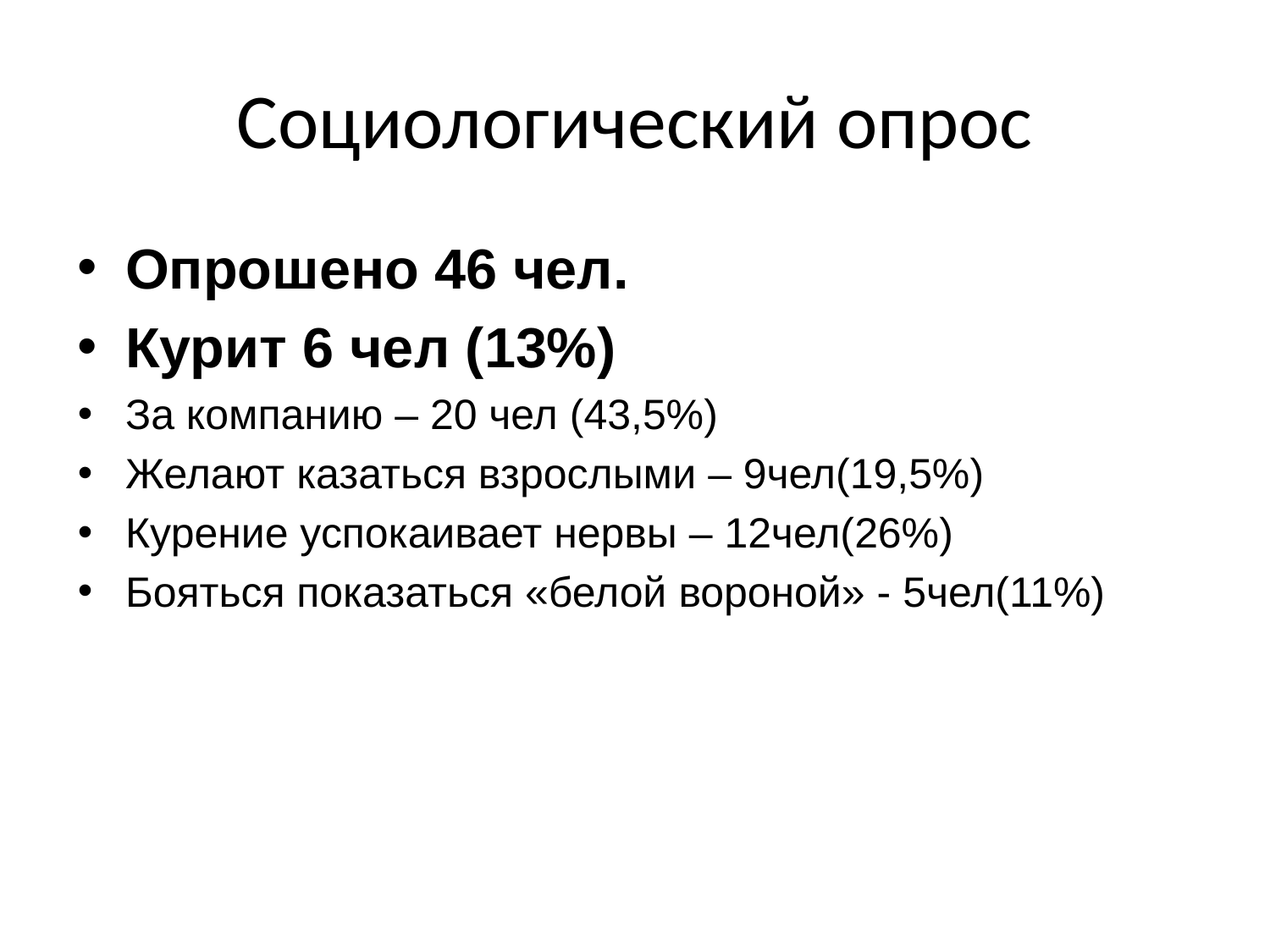

# Социологический опрос
Опрошено 46 чел.
Курит 6 чел (13%)
За компанию – 20 чел (43,5%)
Желают казаться взрослыми – 9чел(19,5%)
Курение успокаивает нервы – 12чел(26%)
Бояться показаться «белой вороной» - 5чел(11%)